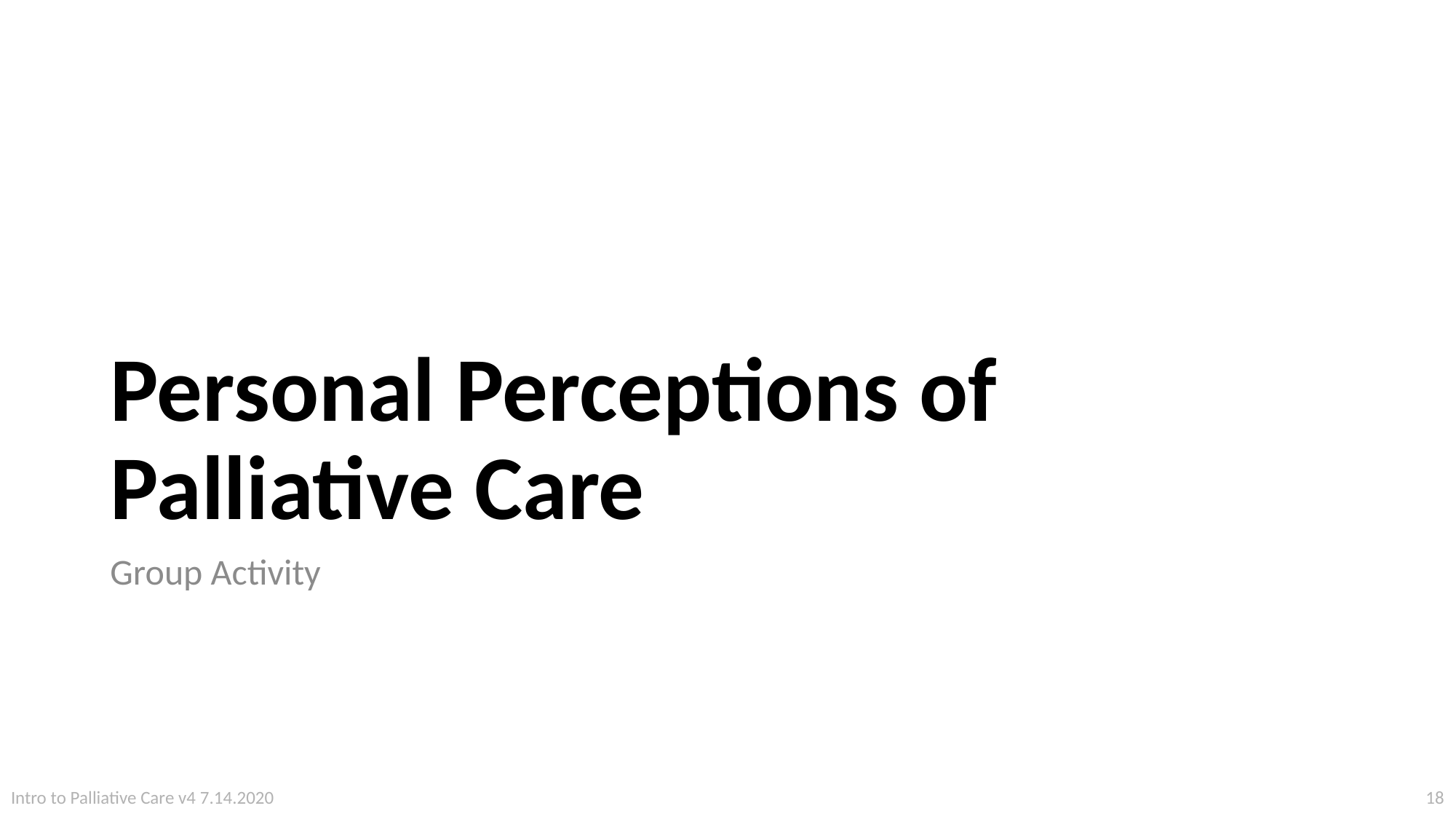

# Personal Perceptions of Palliative Care
Group Activity
18
Intro to Palliative Care v4 7.14.2020